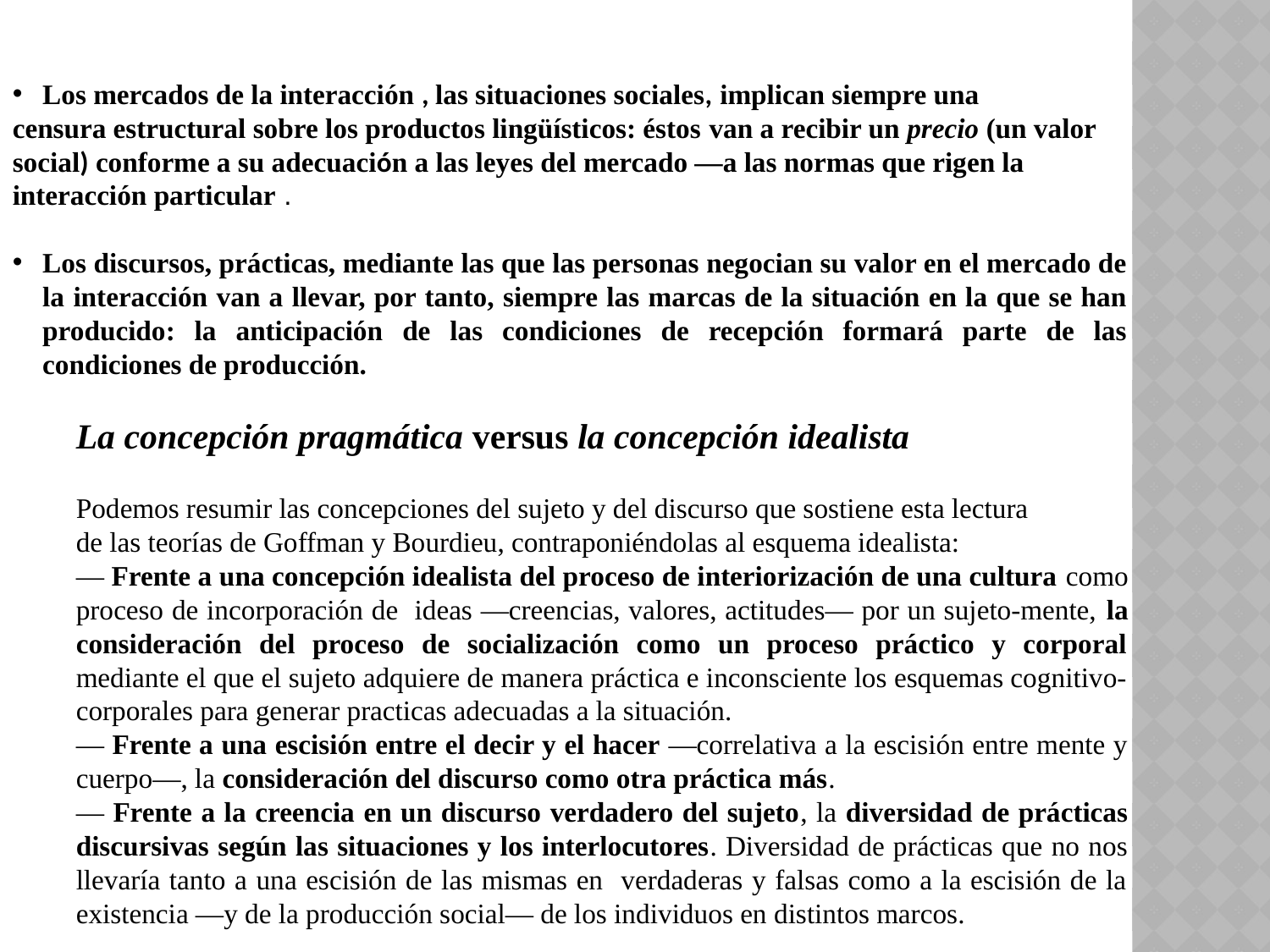

Los mercados de la interacción , las situaciones sociales, implican siempre una
censura estructural sobre los productos lingüísticos: éstos van a recibir un precio (un valor social) conforme a su adecuación a las leyes del mercado —a las normas que rigen la interacción particular .

Los discursos, prácticas, mediante las que las personas negocian su valor en el mercado de la interacción van a llevar, por tanto, siempre las marcas de la situación en la que se han producido: la anticipación de las condiciones de recepción formará parte de las condiciones de producción.

La concepción pragmática versus la concepción idealista

Podemos resumir las concepciones del sujeto y del discurso que sostiene esta lectura
de las teorías de Goffman y Bourdieu, contraponiéndolas al esquema idealista:
— Frente a una concepción idealista del proceso de interiorización de una cultura como proceso de incorporación de  ideas —creencias, valores, actitudes— por un sujeto-mente, la consideración del proceso de socialización como un proceso práctico y corporal mediante el que el sujeto adquiere de manera práctica e inconsciente los esquemas cognitivo-corporales para generar practicas adecuadas a la situación.
— Frente a una escisión entre el decir y el hacer —correlativa a la escisión entre mente y cuerpo—, la consideración del discurso como otra práctica más.
— Frente a la creencia en un discurso verdadero del sujeto, la diversidad de prácticas discursivas según las situaciones y los interlocutores. Diversidad de prácticas que no nos llevaría tanto a una escisión de las mismas en  verdaderas y falsas como a la escisión de la existencia —y de la producción social— de los individuos en distintos marcos.